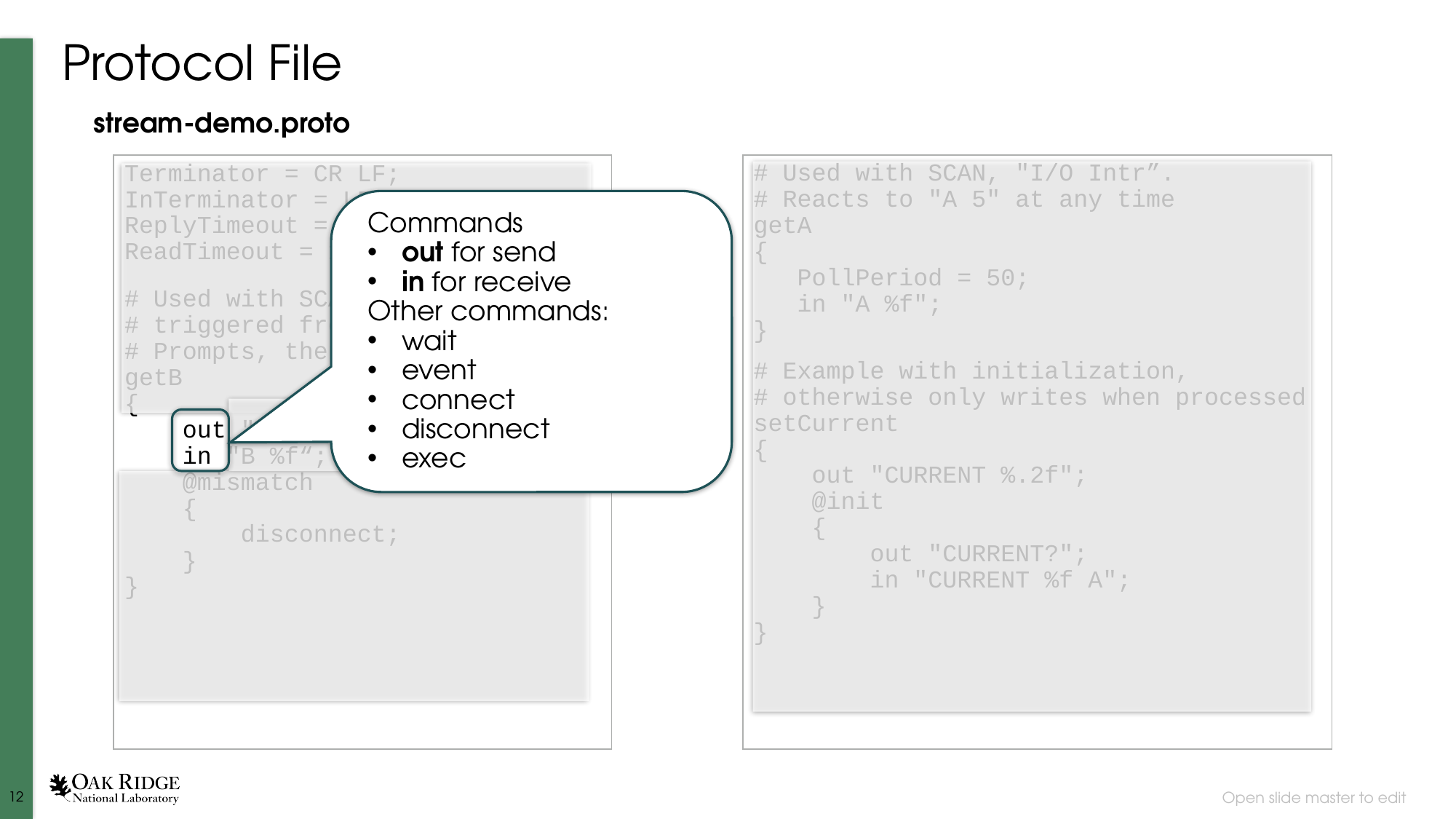

# Protocol File
stream-demo.proto
Terminator = CR LF;
InTerminator = LF;
ReplyTimeout = 10000;
ReadTimeout = 10000;
# Used with SCAN “… second” – # triggered from DB record. # Prompts, then expects "B 5" getB { out "B?"; in "B %f“; @mismatch { disconnect; } }

# Used with SCAN, "I/O Intr”. # Reacts to "A 5" at any time getA { PollPeriod = 50; in "A %f"; }
# Example with initialization, # otherwise only writes when processed setCurrent { out "CURRENT %.2f"; @init { out "CURRENT?"; in "CURRENT %f A"; } }

Commands
out for send
in for receive
Other commands:
wait
event
connect
disconnect
exec